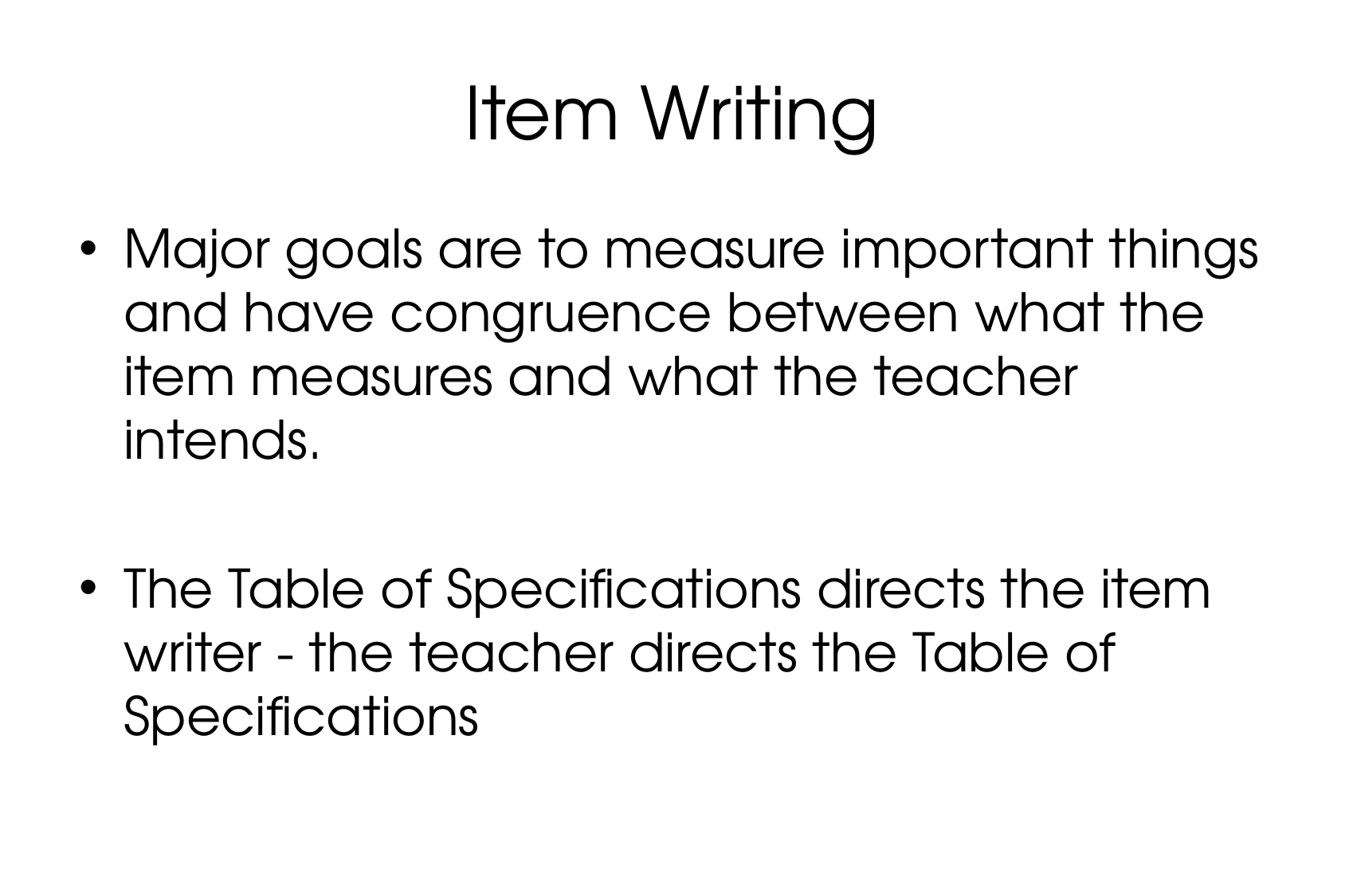

# Item Writing
Major goals are to measure important things and have congruence between what the item measures and what the teacher intends.

The Table of Specifications directs the item writer - the teacher directs the Table of Specifications